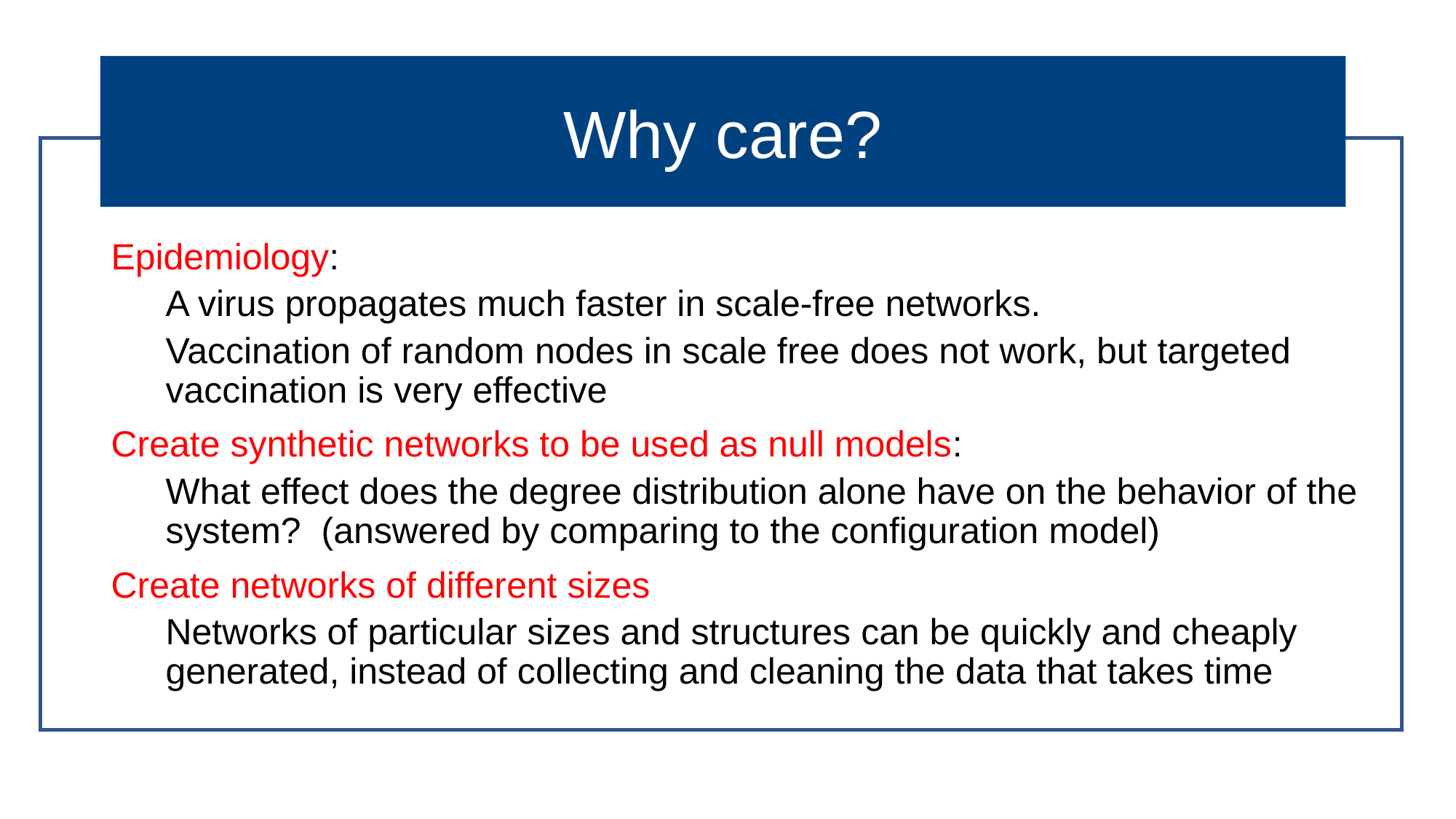

# Why care?
Epidemiology:
A virus propagates much faster in scale-free networks.
Vaccination of random nodes in scale free does not work, but targeted vaccination is very effective
Create synthetic networks to be used as null models:
What effect does the degree distribution alone have on the behavior of the system?  (answered by comparing to the configuration model)
Create networks of different sizes
Networks of particular sizes and structures can be quickly and cheaply generated, instead of collecting and cleaning the data that takes time